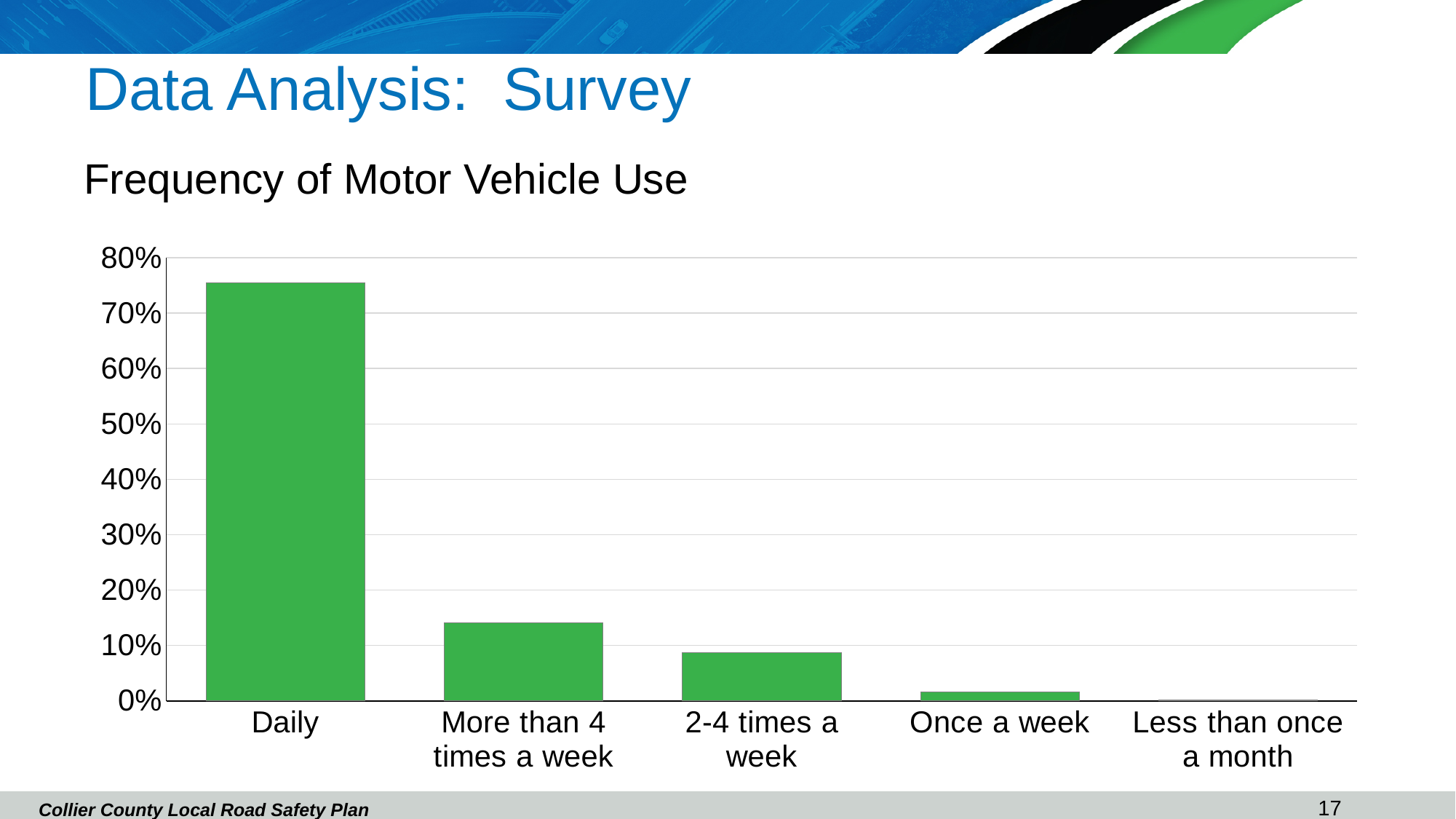

# Data Analysis:  Survey
Frequency of Motor Vehicle Use

### Chart

| Category |  |
|---|---|
| Daily | 0.7545955882352942 |
| More than 4 times a week | 0.140625 |
| 2-4 times a week | 0.08731617647058823 |
| Once a week | 0.015625 |
| Less than once a month | 0.001838235294117647 |
17
Collier County Local Road Safety Plan